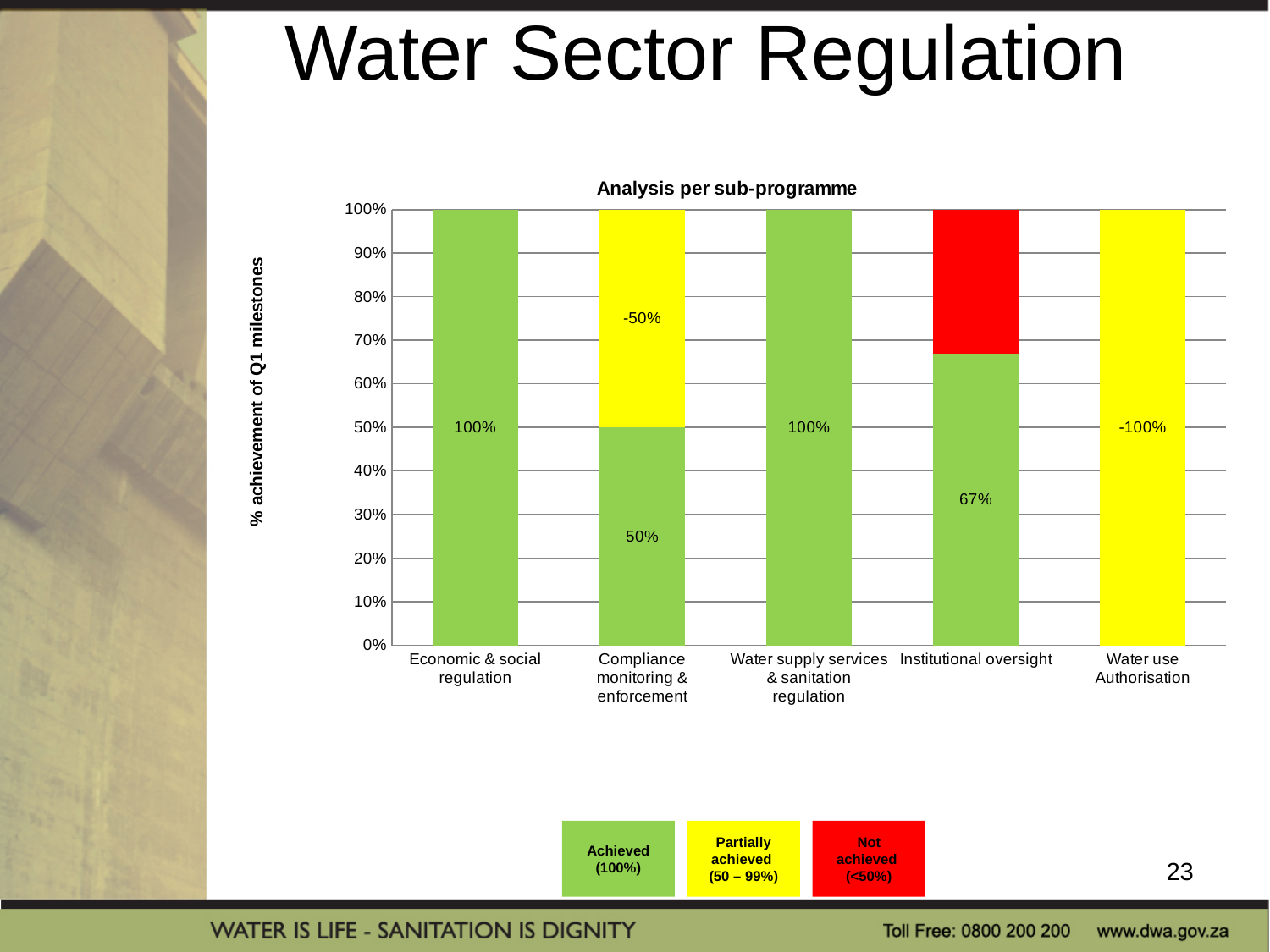

# Water Sector Regulation

### Chart: Analysis per sub-programme

| Category | Achieved | Partially achieved | Not achieved |
|---|---|---|---|
| Economic & social regulation | 1.0 | 0.0 | 0.0 |
| Compliance monitoring & enforcement | 0.5 | -0.5 | 0.0 |
| Water supply services & sanitation regulation | 1.0 | 0.0 | 0.0 |
| Institutional oversight | 0.6700000000000002 | 0.0 | -0.33000000000000007 |
| Water use Authorisation | 0.0 | -1.0 | 0.0 |
Achieved
(100%)
Partially achieved
(50 – 99%)
Not achieved
(<50%)
23